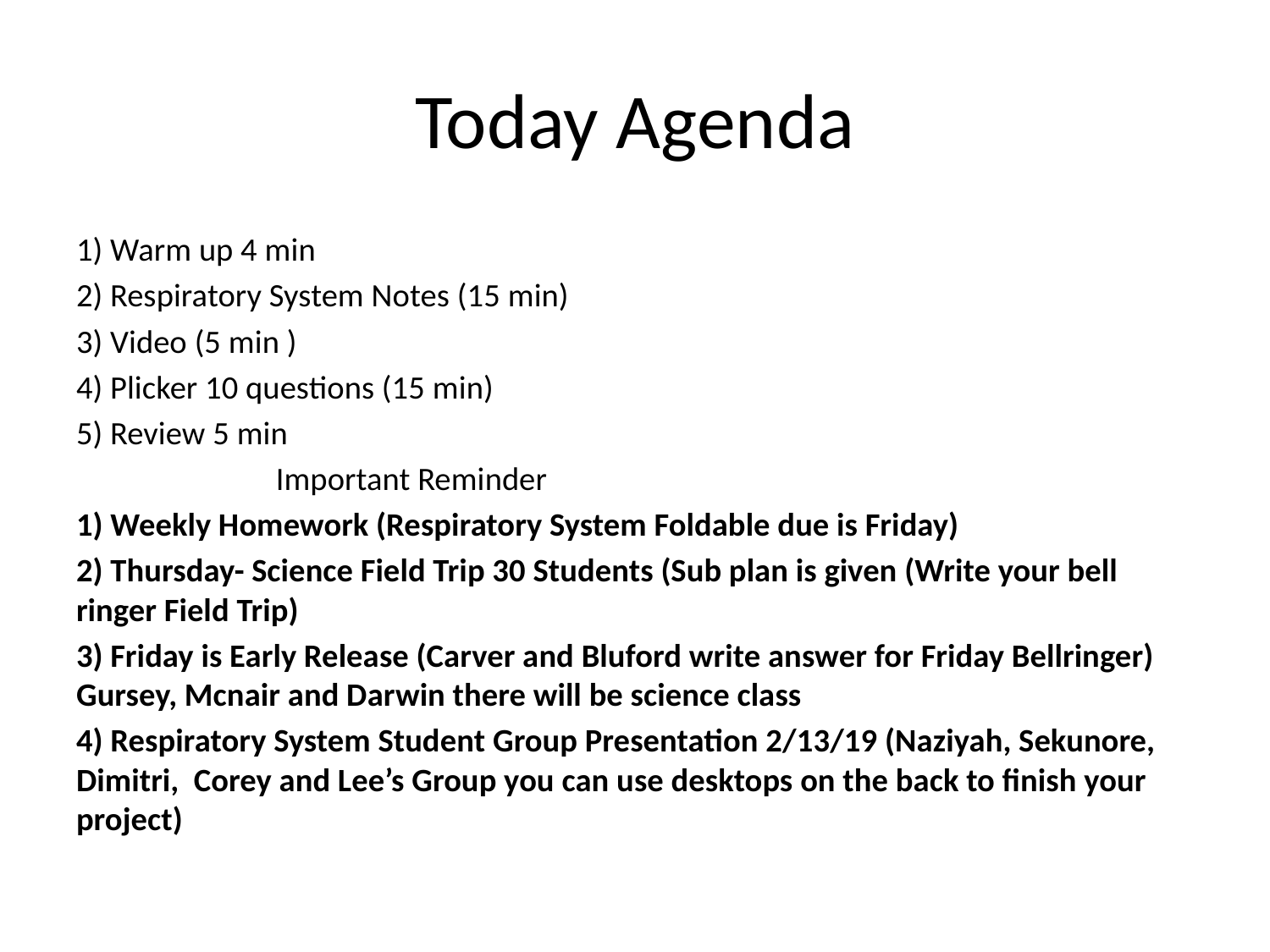

# Today Agenda
1) Warm up 4 min
2) Respiratory System Notes (15 min)
3) Video (5 min )
4) Plicker 10 questions (15 min)
5) Review 5 min
  		                 Important Reminder
1) Weekly Homework (Respiratory System Foldable due is Friday)
2) Thursday- Science Field Trip 30 Students (Sub plan is given (Write your bell ringer Field Trip)
3) Friday is Early Release (Carver and Bluford write answer for Friday Bellringer) Gursey, Mcnair and Darwin there will be science class
4) Respiratory System Student Group Presentation 2/13/19 (Naziyah, Sekunore, Dimitri,  Corey and Lee’s Group you can use desktops on the back to finish your project)